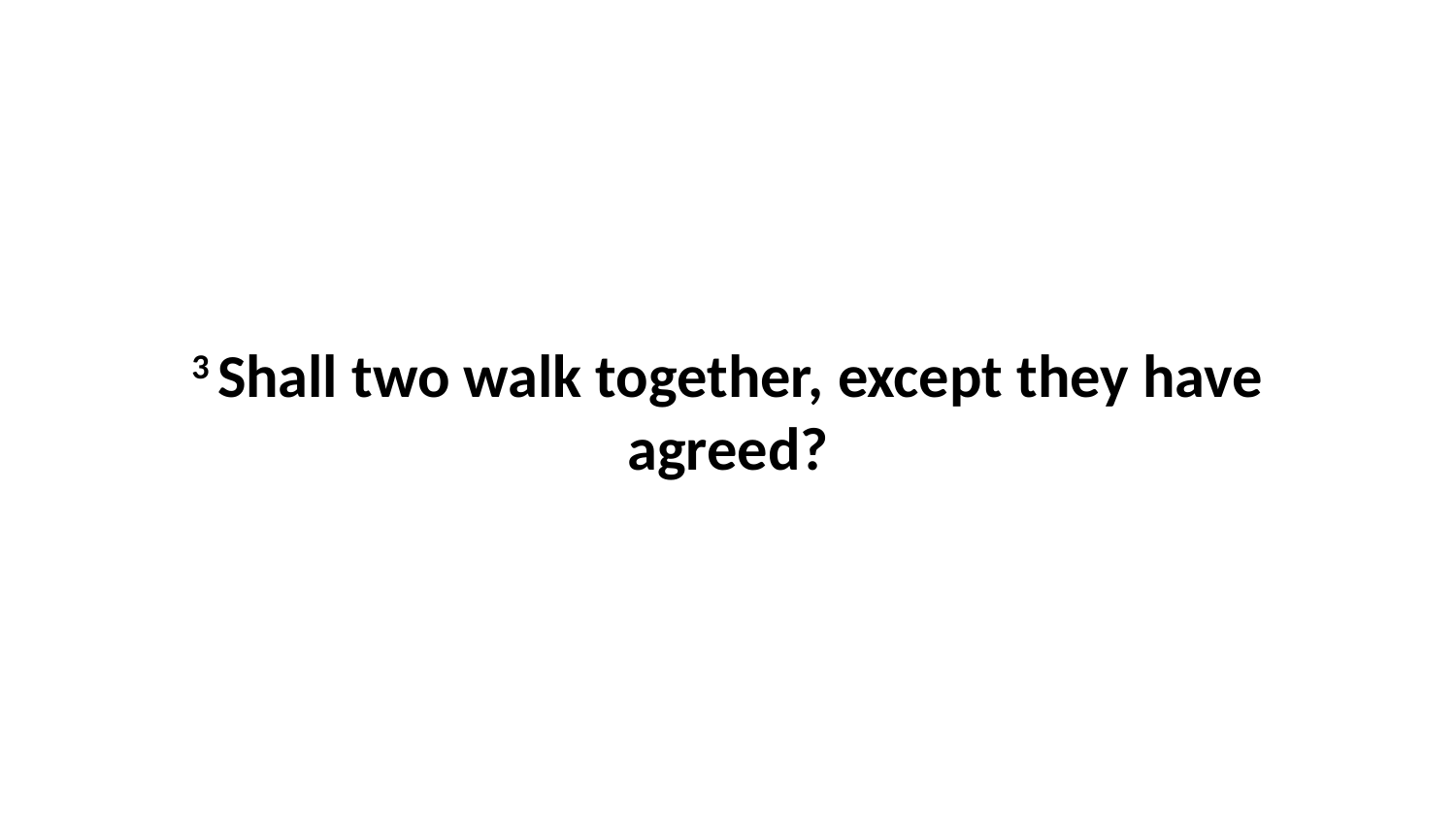

3 Shall two walk together, except they have agreed?